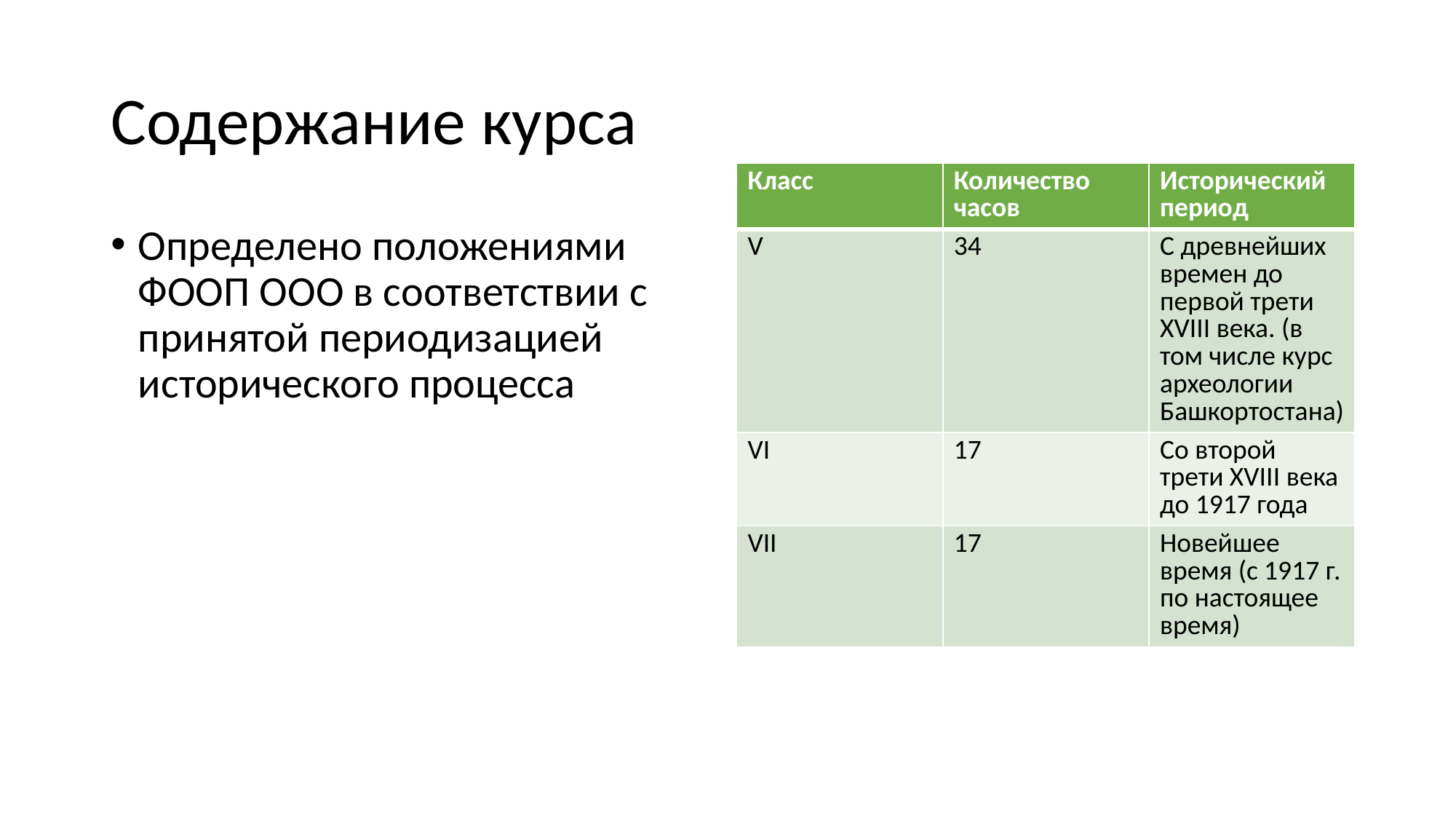

# Содержание курса
| Класс | Количество часов | Исторический период |
| --- | --- | --- |
| V | 34 | С древнейших времен до первой трети XVIII века. (в том числе курс археологии Башкортостана) |
| VI | 17 | Со второй трети XVIII века до 1917 года |
| VII | 17 | Новейшее время (с 1917 г. по настоящее время) |
Определено положениями ФООП ООО в соответствии с принятой периодизацией исторического процесса